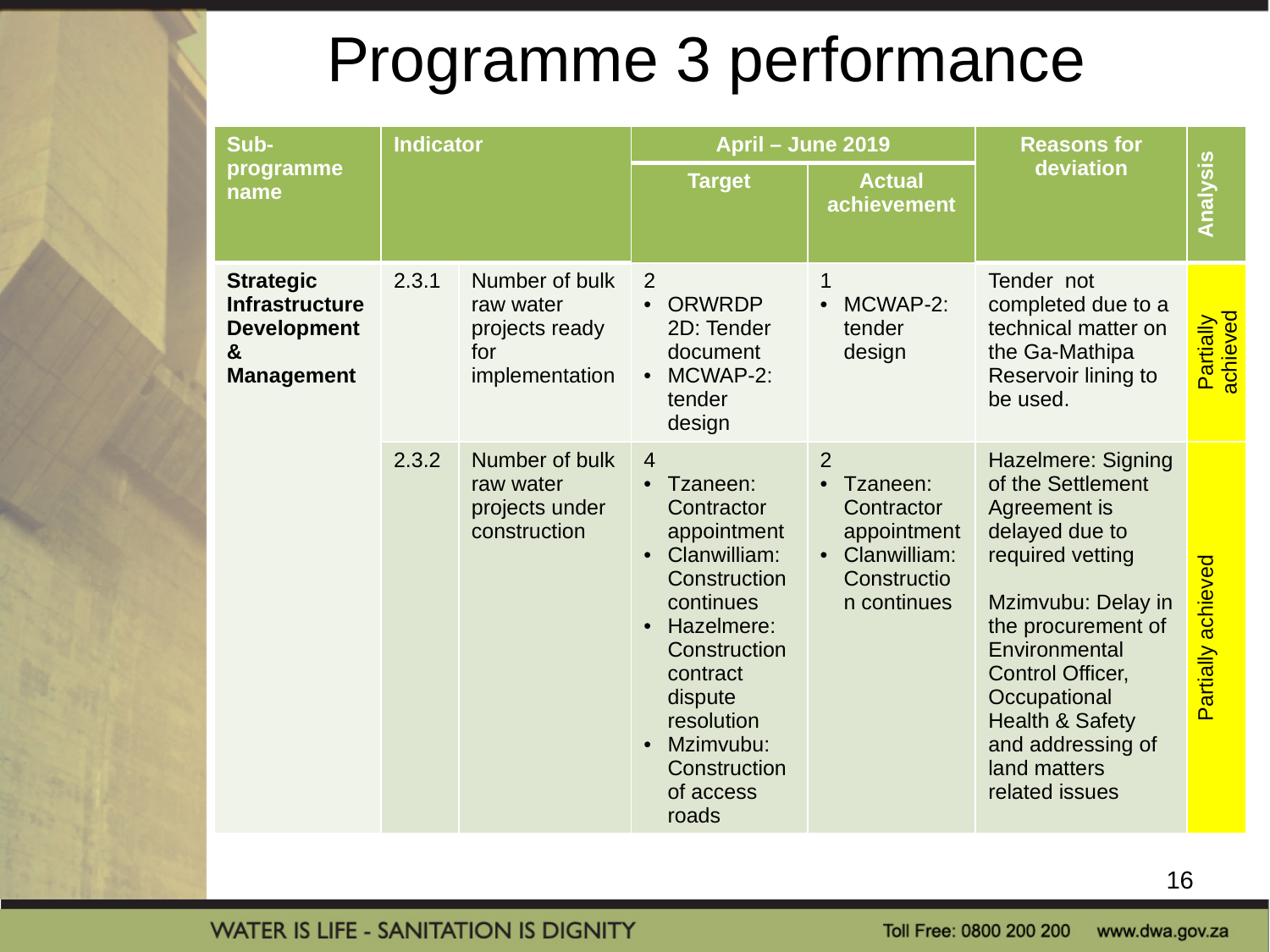

# Programme 3 performance
| Sub- programme name | Indicator |  | April – June 2019 |  | Reasons for deviation | Analysis |
| --- | --- | --- | --- | --- | --- | --- |
|  |  |  | Target | Actual achievement |  |  |
| Strategic Infrastructure Development & Management | 2.3.1 | Number of bulk raw water projects ready for implementation | 2 ORWRDP 2D: Tender document MCWAP-2: tender design | 1 MCWAP-2: tender design | Tender not completed due to a technical matter on the Ga-Mathipa Reservoir lining to be used. | Partially achieved |
|  | 2.3.2 | Number of bulk raw water projects under construction | 4 Tzaneen: Contractor appointment Clanwilliam: Construction continues Hazelmere: Construction contract dispute resolution Mzimvubu: Construction of access roads | 2 Tzaneen: Contractor appointment Clanwilliam: Construction continues | Hazelmere: Signing of the Settlement Agreement is delayed due to required vetting Mzimvubu: Delay in the procurement of Environmental Control Officer, Occupational Health & Safety and addressing of land matters related issues | Partially achieved |
16